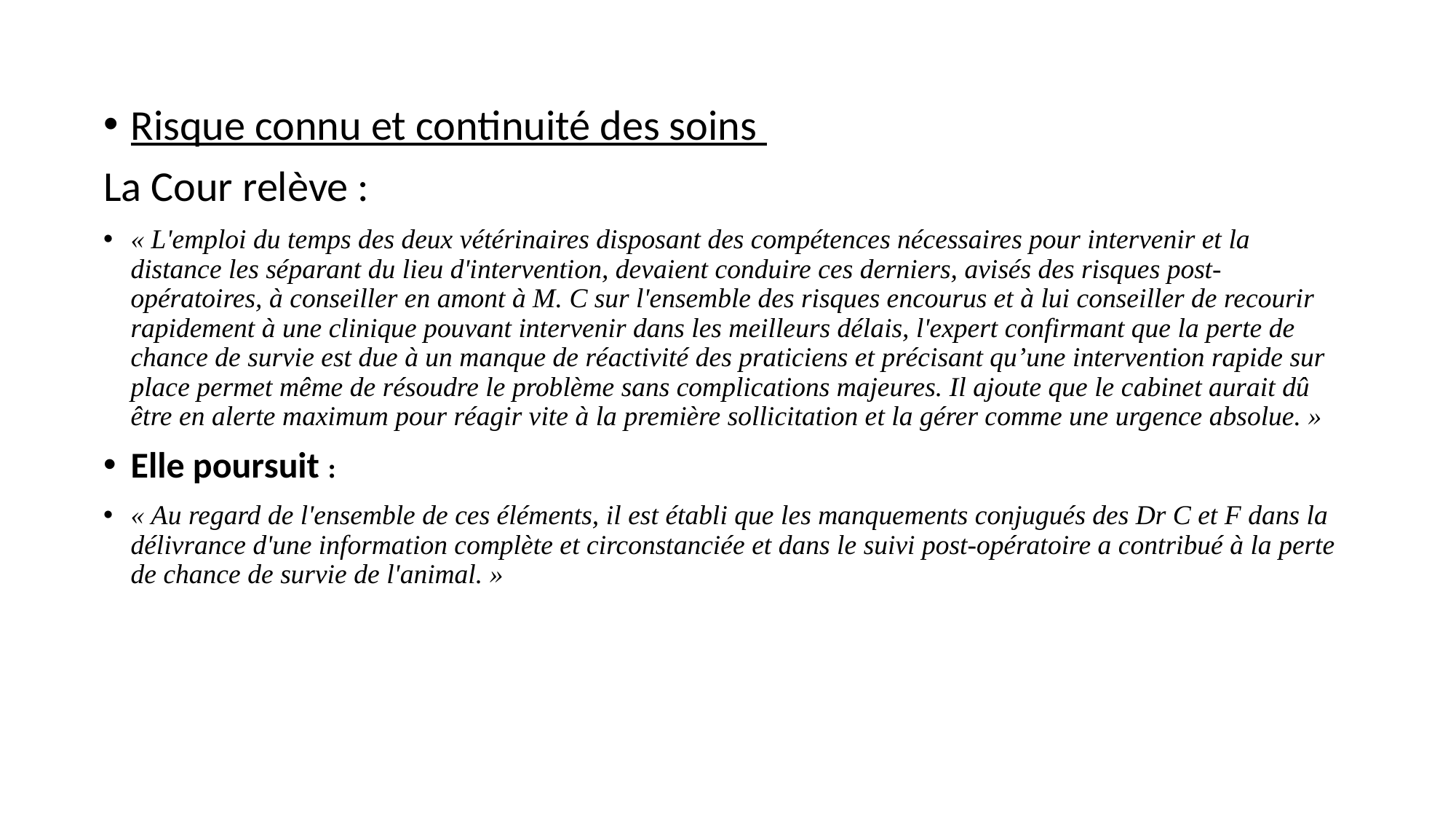

Risque connu et continuité des soins
La Cour relève :
« L'emploi du temps des deux vétérinaires disposant des compétences nécessaires pour intervenir et la distance les séparant du lieu d'intervention, devaient conduire ces derniers, avisés des risques post-opératoires, à conseiller en amont à M. C sur l'ensemble des risques encourus et à lui conseiller de recourir rapidement à une clinique pouvant intervenir dans les meilleurs délais, l'expert confirmant que la perte de chance de survie est due à un manque de réactivité des praticiens et précisant qu’une intervention rapide sur place permet même de résoudre le problème sans complications majeures. Il ajoute que le cabinet aurait dû être en alerte maximum pour réagir vite à la première sollicitation et la gérer comme une urgence absolue. »
Elle poursuit :
« Au regard de l'ensemble de ces éléments, il est établi que les manquements conjugués des Dr C et F dans la délivrance d'une information complète et circonstanciée et dans le suivi post-opératoire a contribué à la perte de chance de survie de l'animal. »